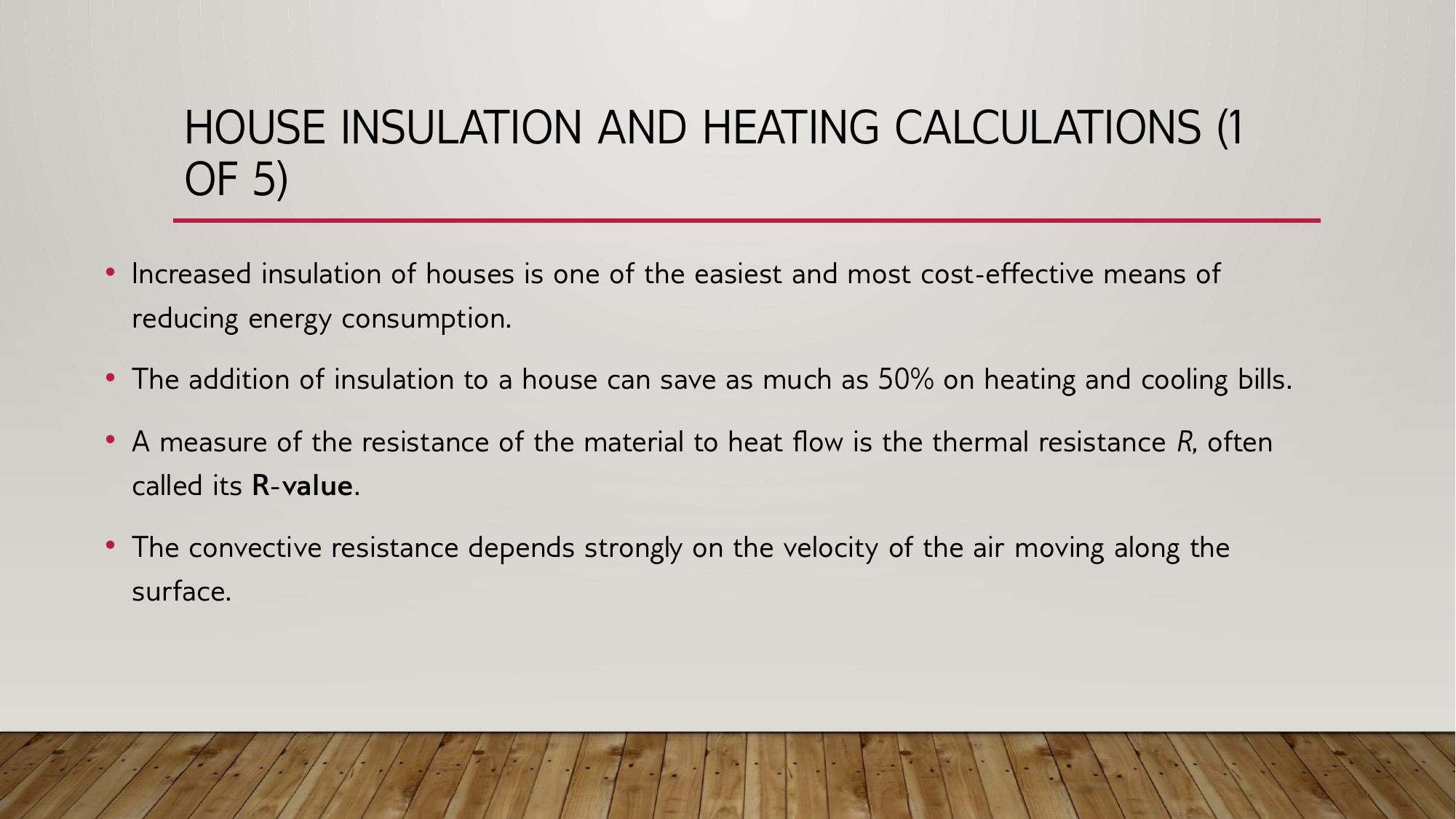

# House Insulation and Heating Calculations (1 of 5)
Increased insulation of houses is one of the easiest and most cost-effective means of reducing energy consumption.
The addition of insulation to a house can save as much as 50% on heating and cooling bills.
A measure of the resistance of the material to heat flow is the thermal resistance R, often called its R-value.
The convective resistance depends strongly on the velocity of the air moving along the surface.